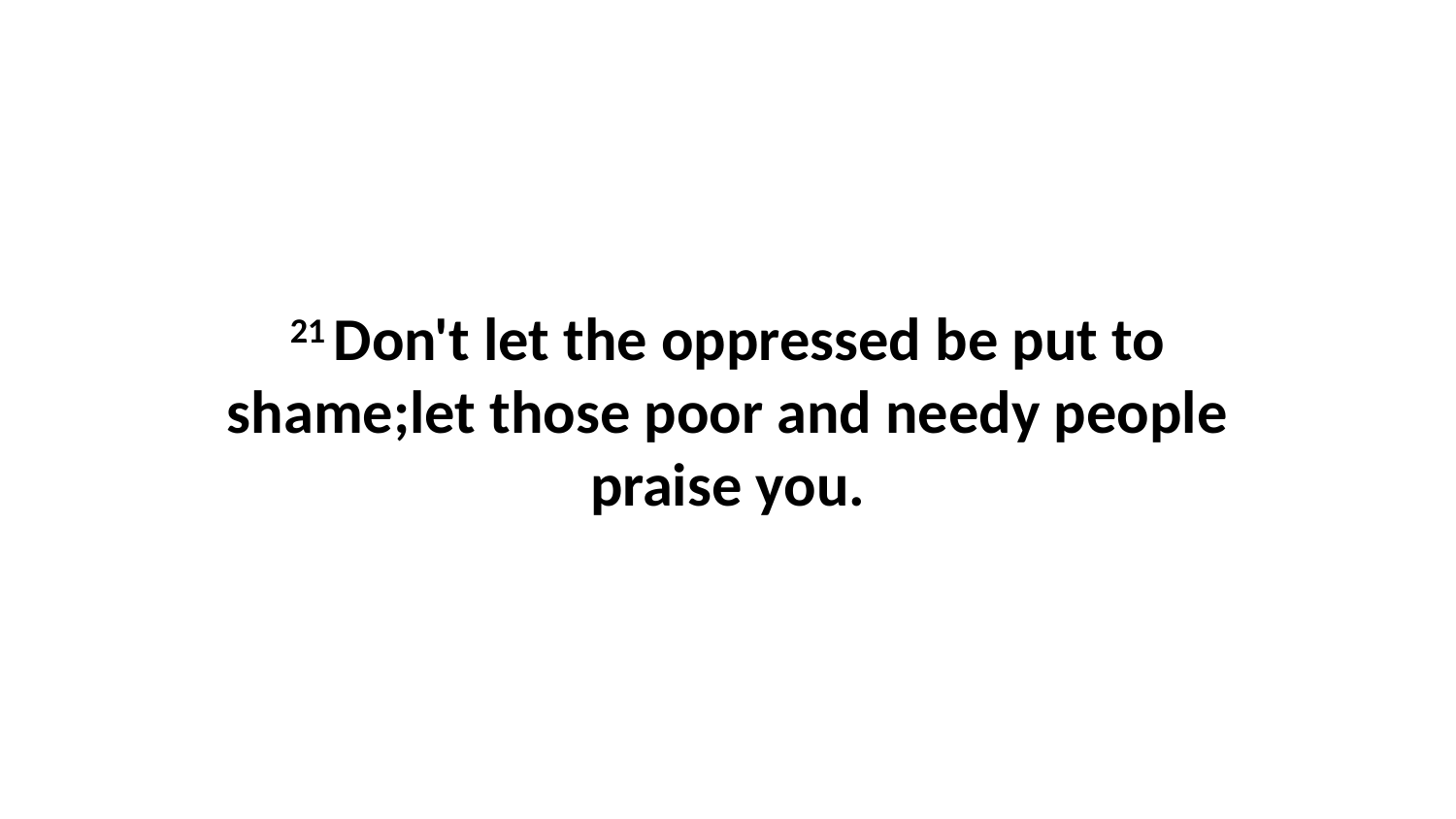

21 Don't let the oppressed be put to shame;let those poor and needy people praise you.